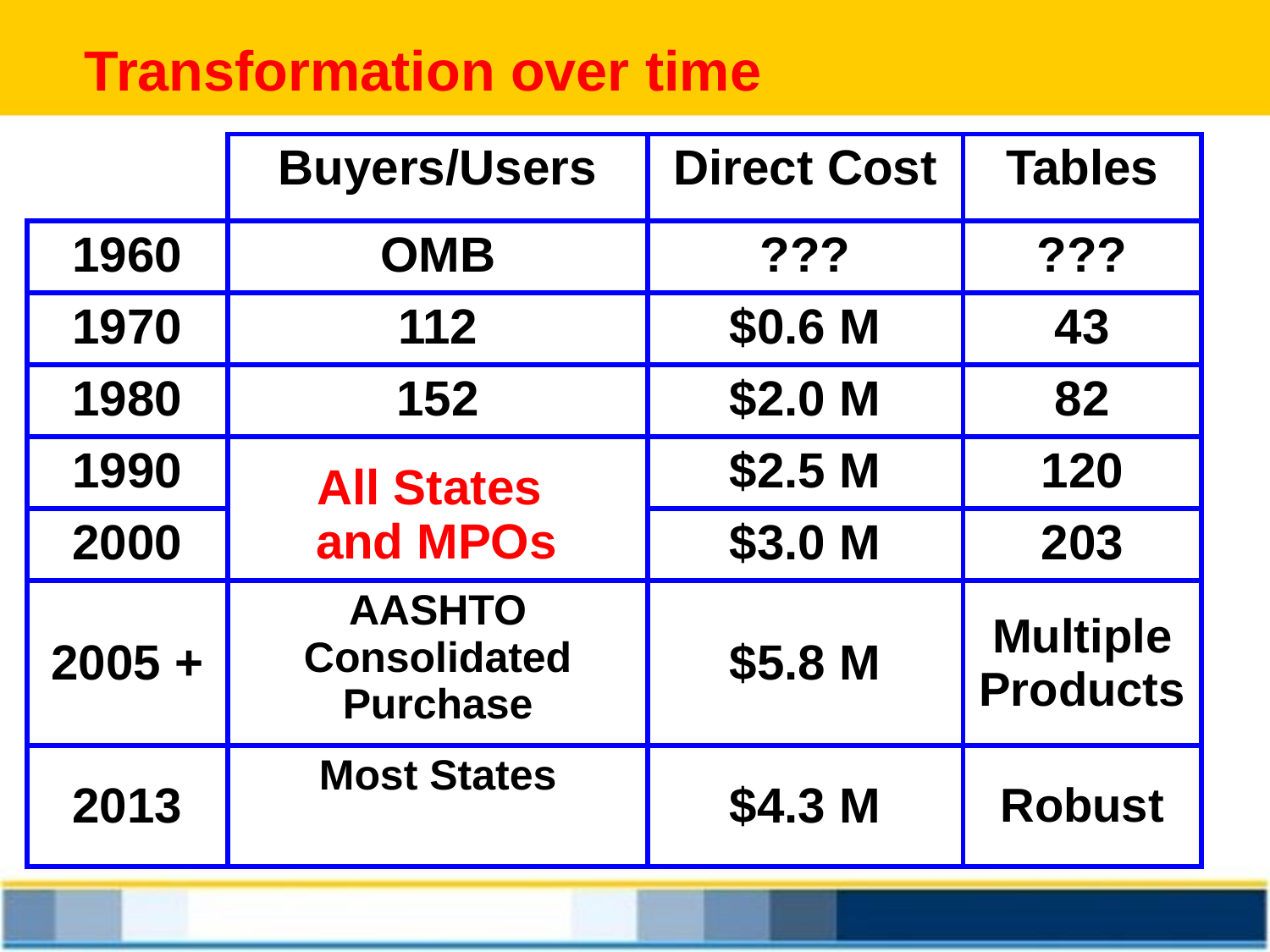

Transformation over time
|  | Buyers/Users | Direct Cost | Tables |
| --- | --- | --- | --- |
| 1960 | OMB | ??? | ??? |
| 1970 | 112 | $0.6 M | 43 |
| 1980 | 152 | $2.0 M | 82 |
| 1990 |  | $2.5 M | 120 |
| 2000 |  | $3.0 M | 203 |
| 2005 + | AASHTO Consolidated Purchase | $5.8 M | Multiple Products |
| 2013 | Most States | $4.3 M | Robust |
All States
 and MPOs